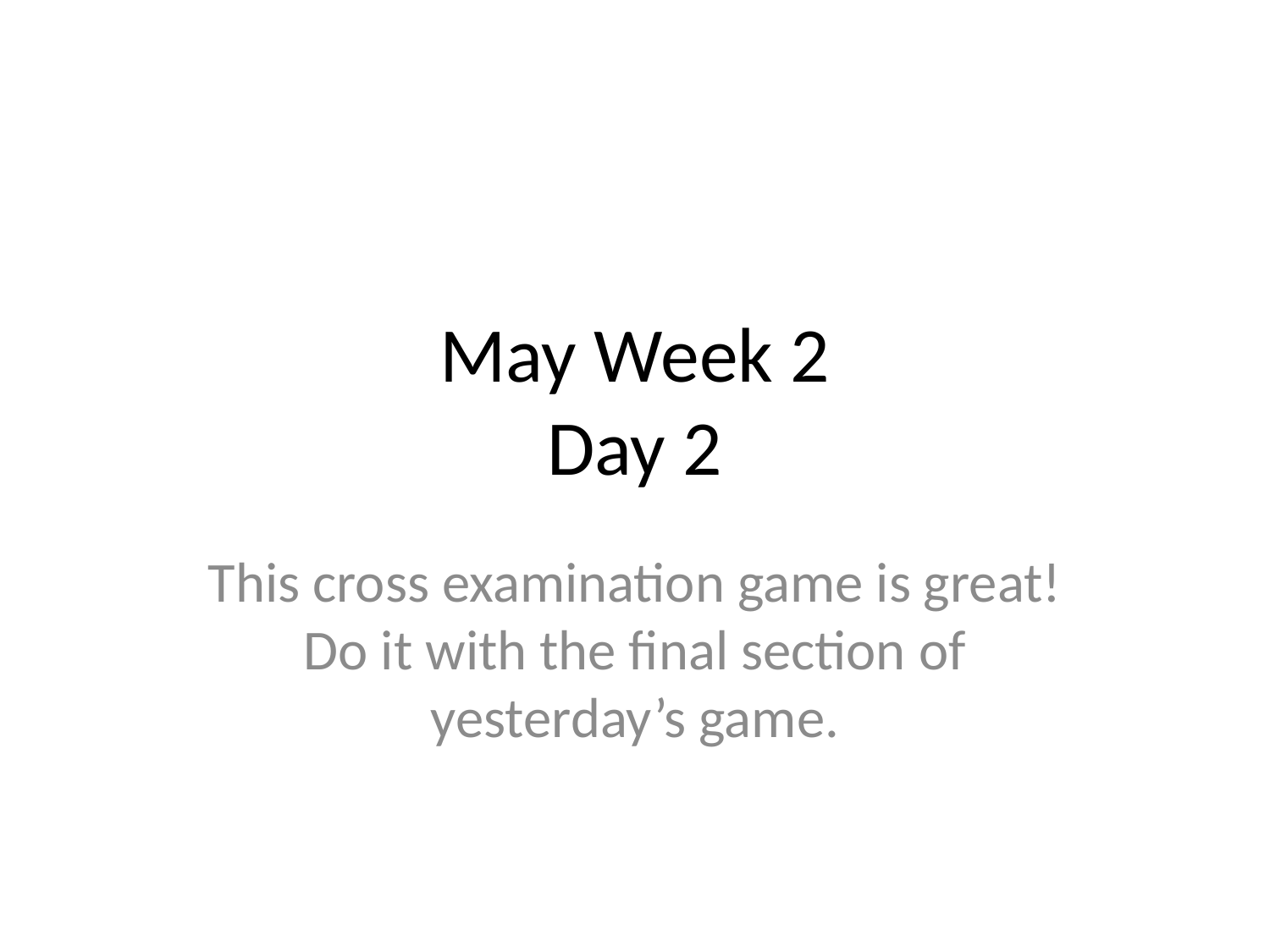

# May Week 2 Day 2
This cross examination game is great! Do it with the final section of yesterday’s game.